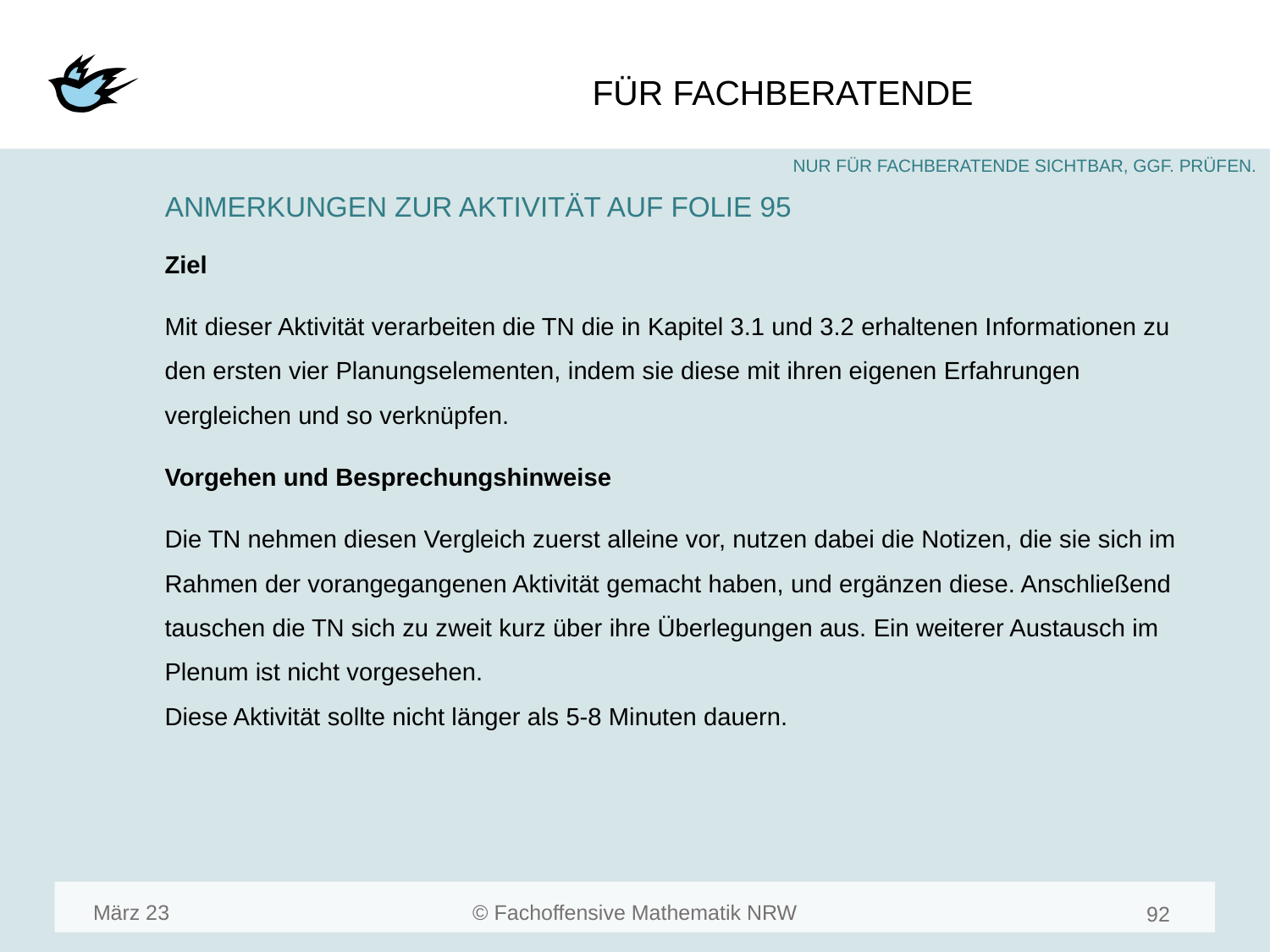

#
ANMERKUNGEN ZUR AKTIVITÄT AUF FOLIE 95
Ziel
Mit dieser Aktivität verarbeiten die TN die in Kapitel 3.1 und 3.2 erhaltenen Informationen zu den ersten vier Planungselementen, indem sie diese mit ihren eigenen Erfahrungen vergleichen und so verknüpfen.
Vorgehen und Besprechungshinweise
Die TN nehmen diesen Vergleich zuerst alleine vor, nutzen dabei die Notizen, die sie sich im Rahmen der vorangegangenen Aktivität gemacht haben, und ergänzen diese. Anschließend tauschen die TN sich zu zweit kurz über ihre Überlegungen aus. Ein weiterer Austausch im Plenum ist nicht vorgesehen.
Diese Aktivität sollte nicht länger als 5-8 Minuten dauern.

März 23
92